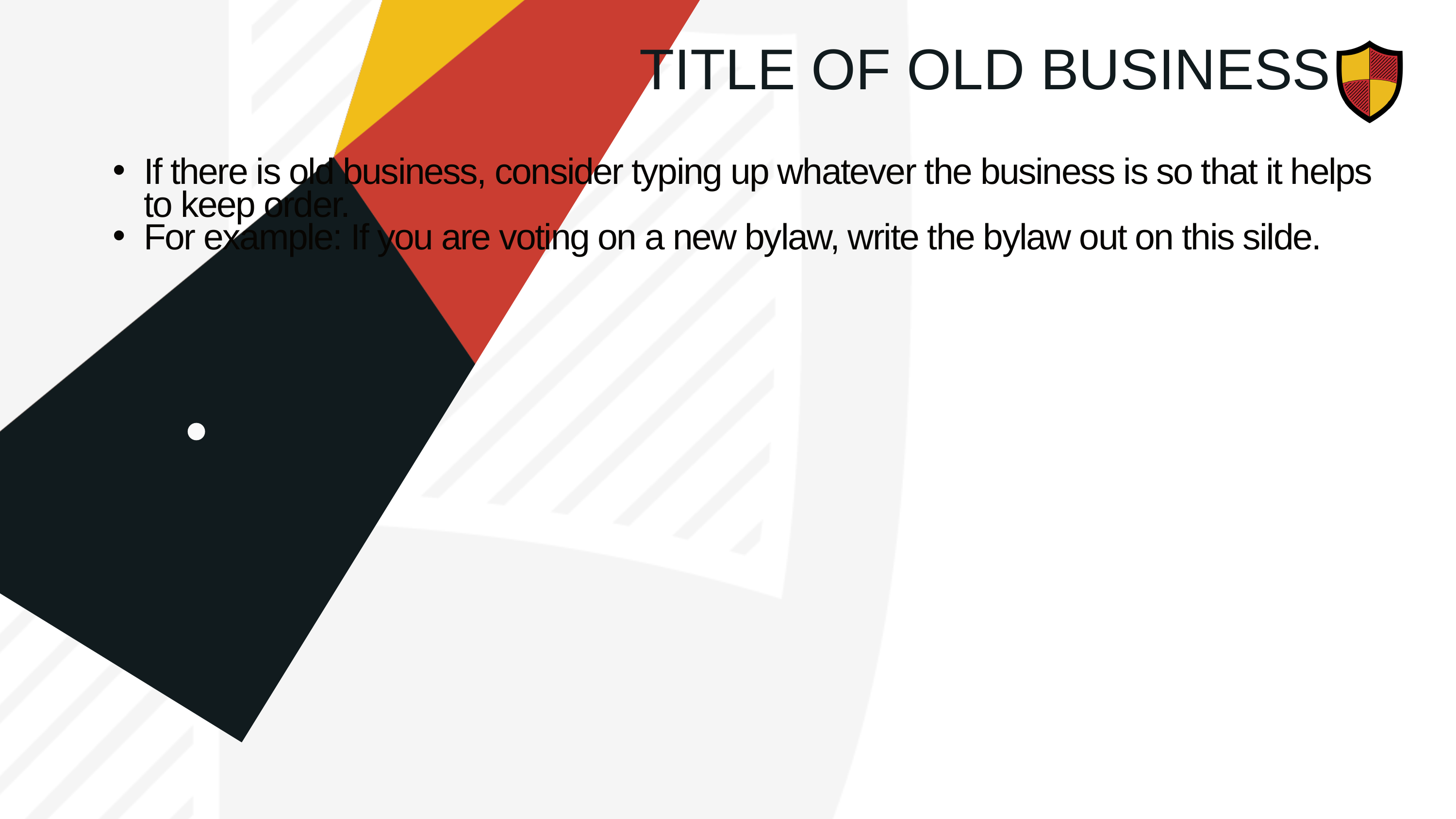

TITLE OF OLD BUSINESS
If there is old business, consider typing up whatever the business is so that it helps to keep order.
For example: If you are voting on a new bylaw, write the bylaw out on this silde.